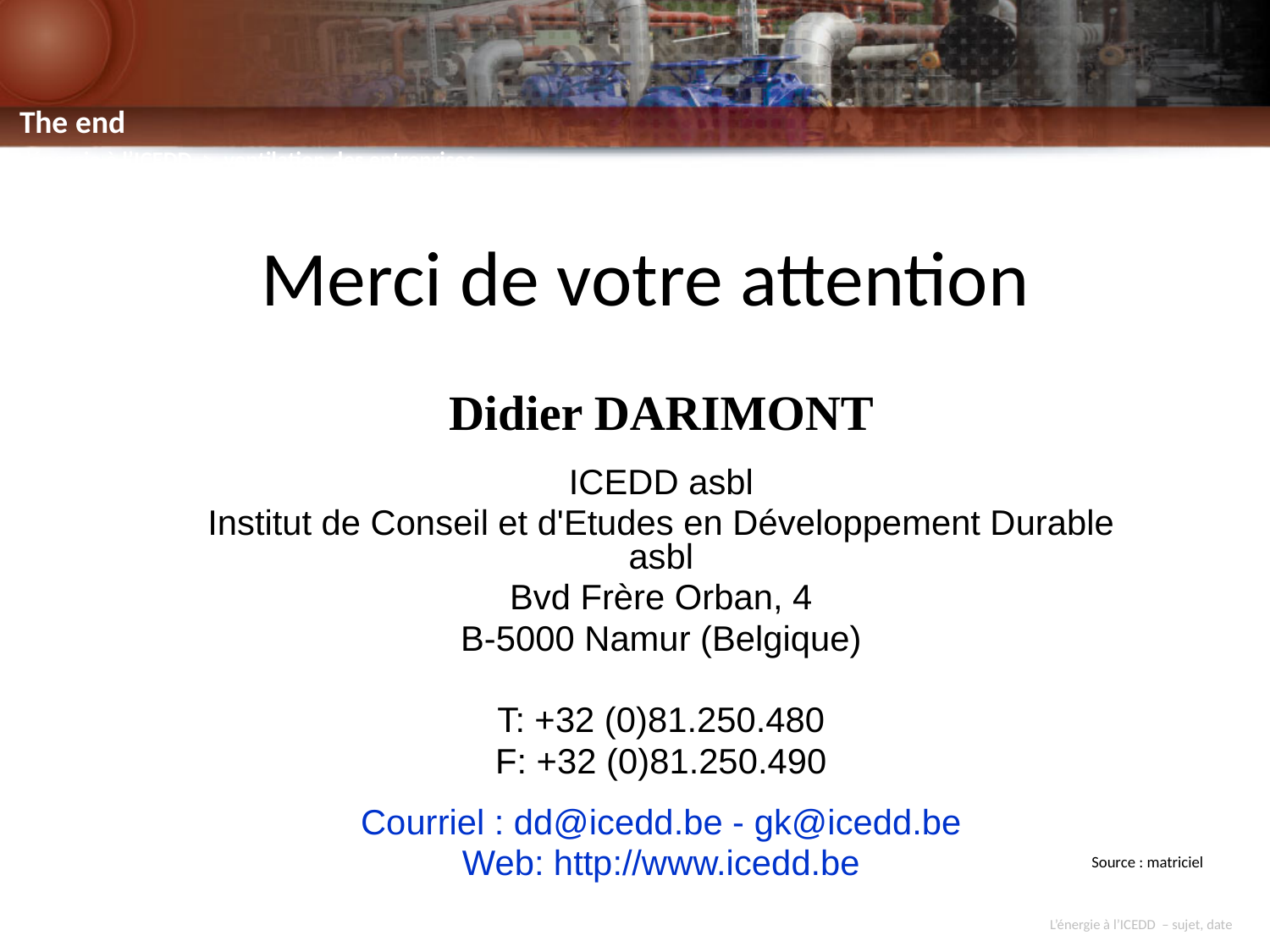

The end
L’énergie à l’ICEDD  >  ventilation des entreprises
Energie > ventilation des entreprises
# Merci de votre attention
Didier DARIMONT

ICEDD asbl
Institut de Conseil et d'Etudes en Développement Durable asbl
Bvd Frère Orban, 4
B-5000 Namur (Belgique)

T: +32 (0)81.250.480
F: +32 (0)81.250.490

Courriel : dd@icedd.be - gk@icedd.be
Web: http://www.icedd.be
Source : matriciel
L’énergie à l’ICEDD  – sujet, date